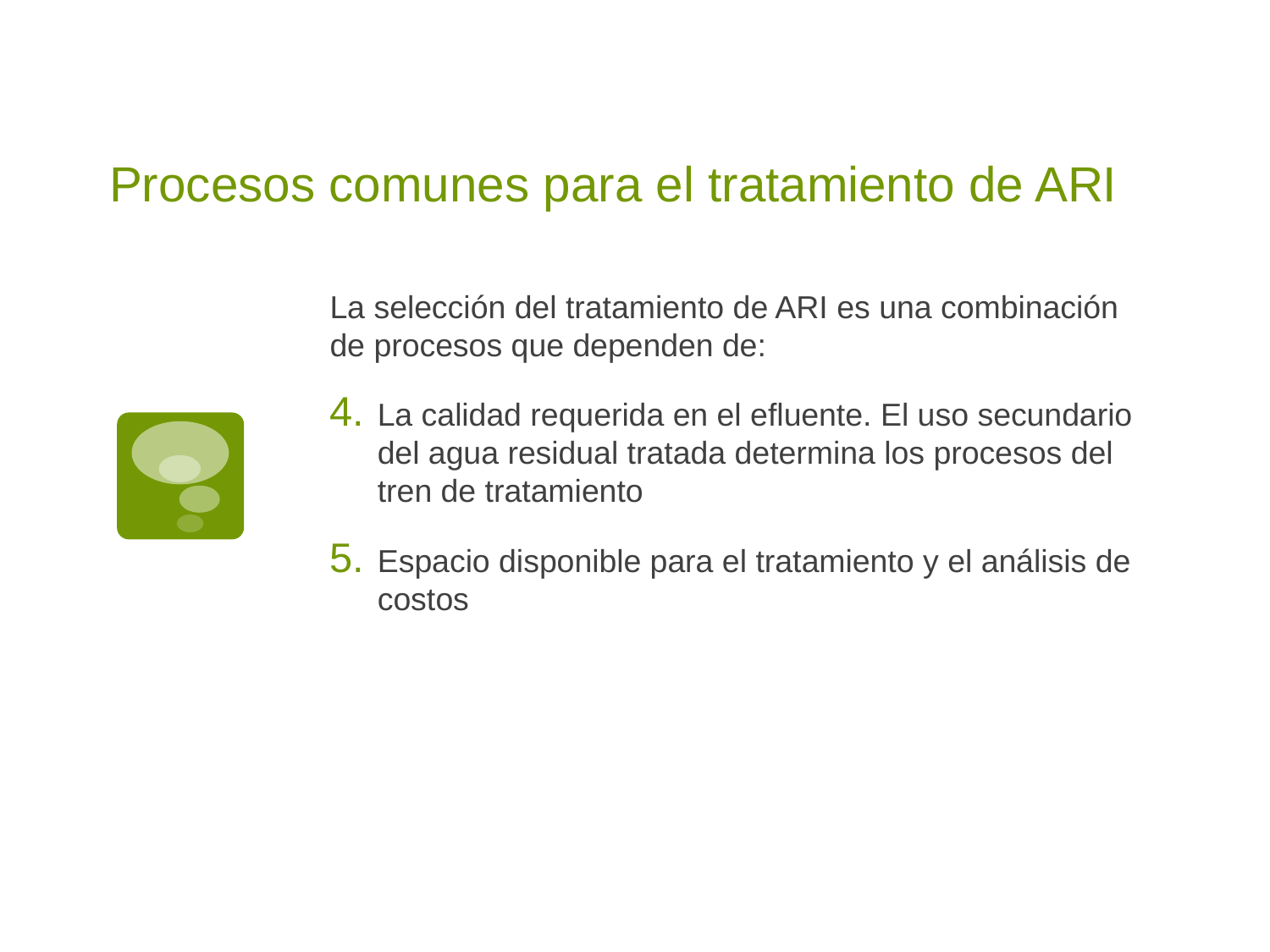

# Procesos comunes para el tratamiento de ARI
La selección del tratamiento de ARI es una combinación de procesos que dependen de:
La calidad requerida en el efluente. El uso secundario del agua residual tratada determina los procesos del tren de tratamiento
Espacio disponible para el tratamiento y el análisis de costos